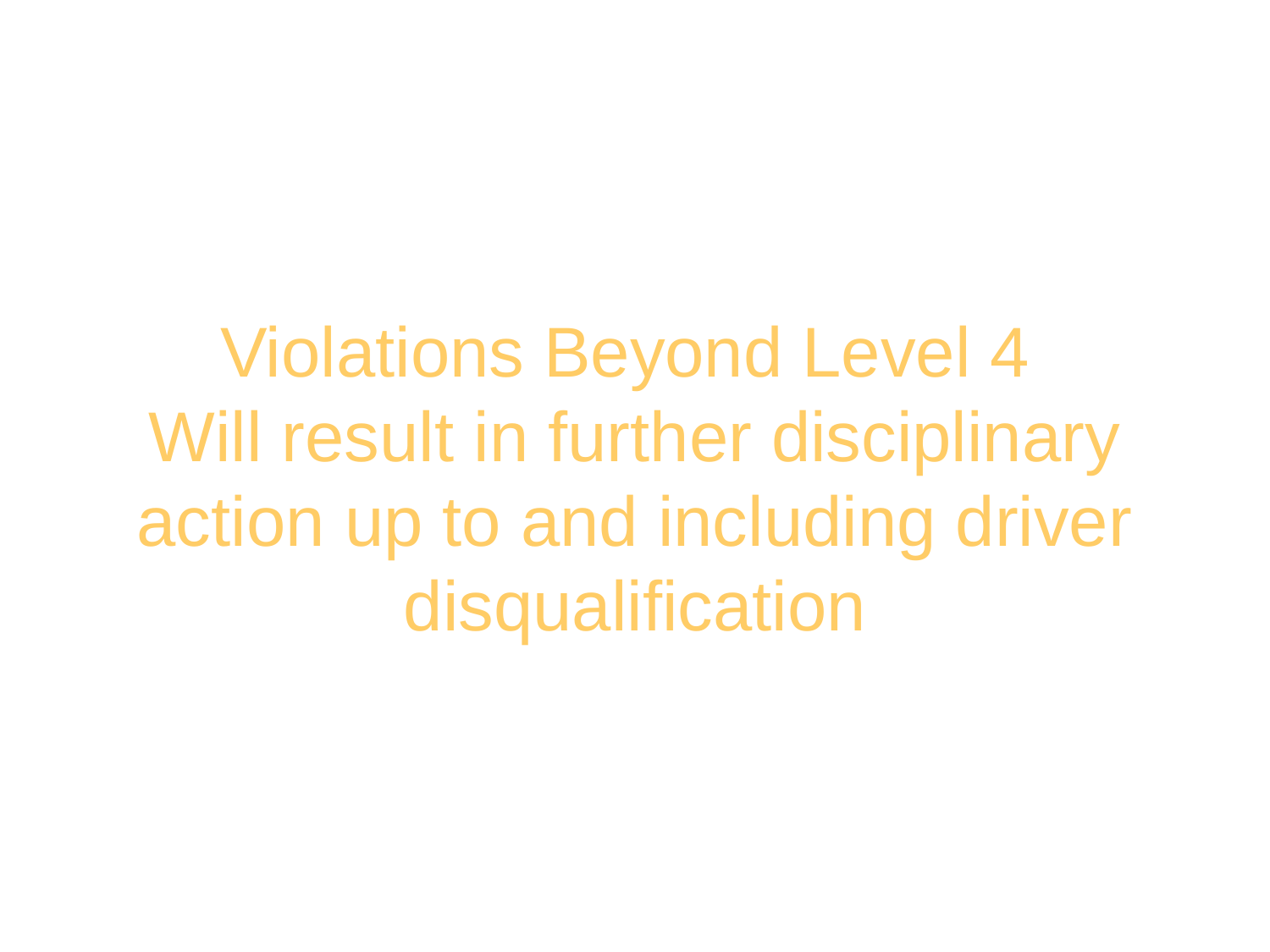

# Violations Beyond Level 4 Will result in further disciplinary action up to and including driver disqualification